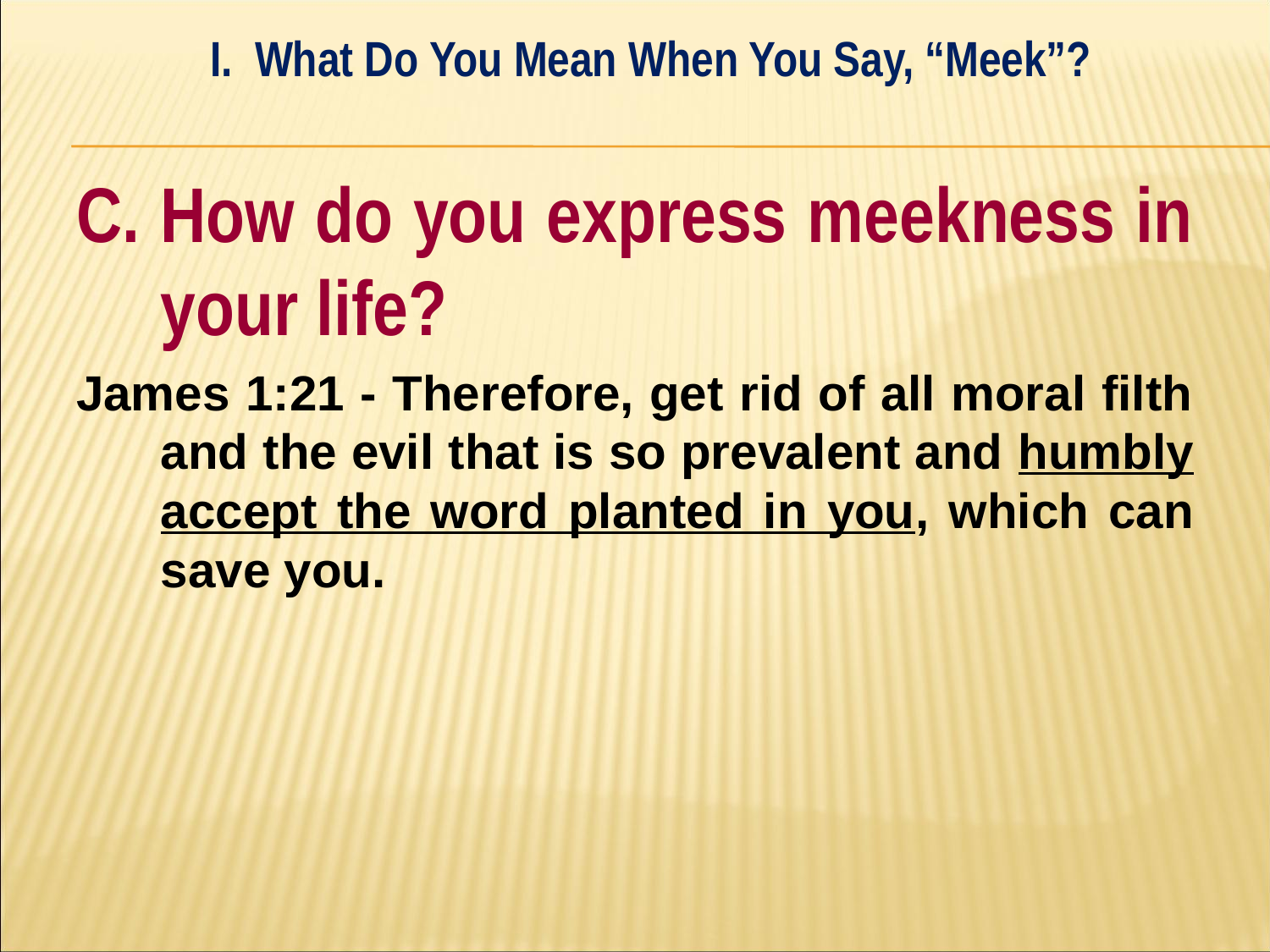

I.  What Do You Mean When You Say, “Meek”?
#
C. How do you express meekness in your life?
James 1:21 - Therefore, get rid of all moral filth and the evil that is so prevalent and humbly accept the word planted in you, which can save you.